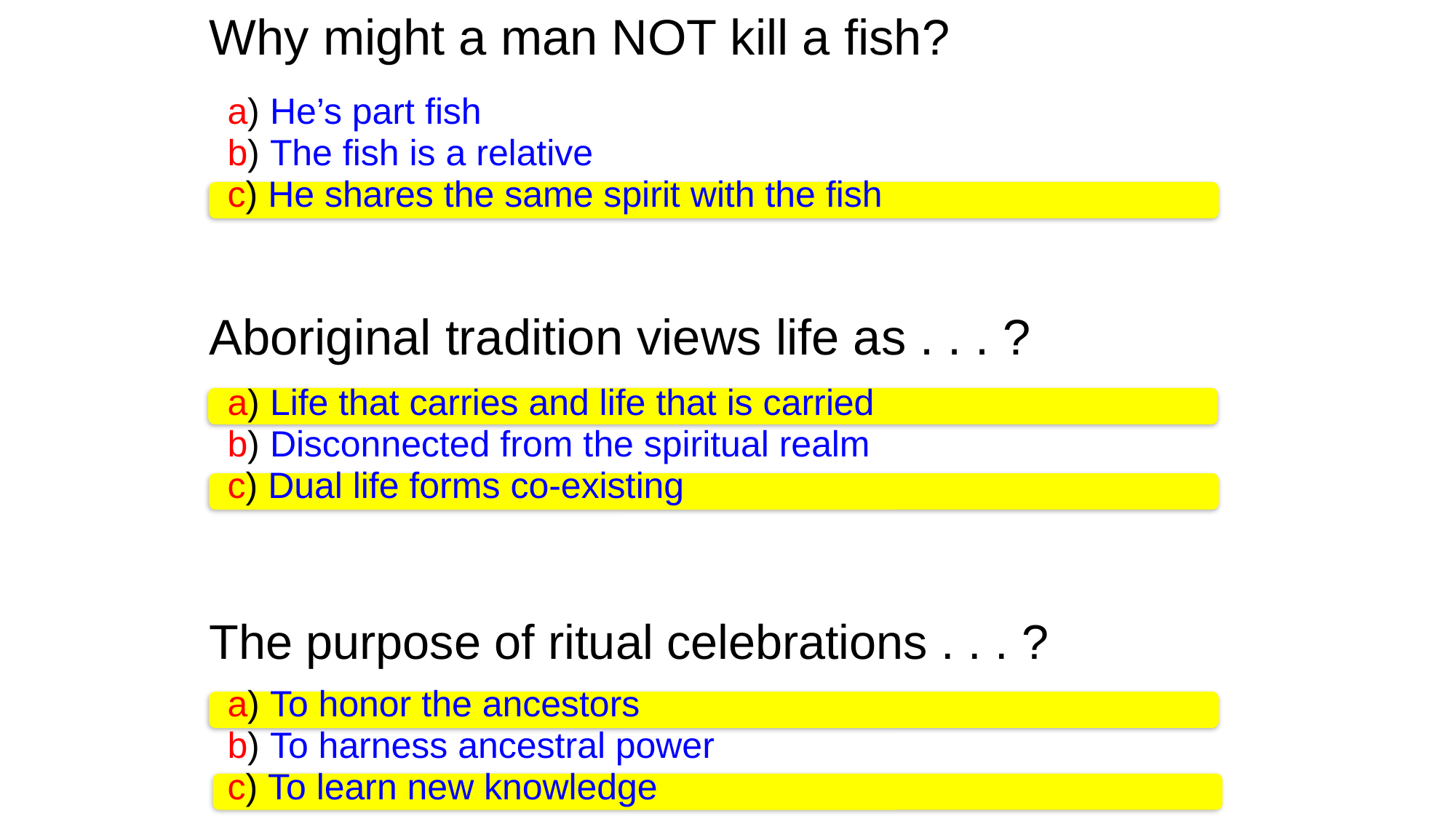

Why might a man NOT kill a fish?
a) He’s part fish
b) The fish is a relative
c) He shares the same spirit with the fish

Aboriginal tradition views life as . . . ?
a) Life that carries and life that is carried
b) Disconnected from the spiritual realm
c) Dual life forms co-existing

The purpose of ritual celebrations . . . ?
a) To honor the ancestors
b) To harness ancestral power
c) To learn new knowledge